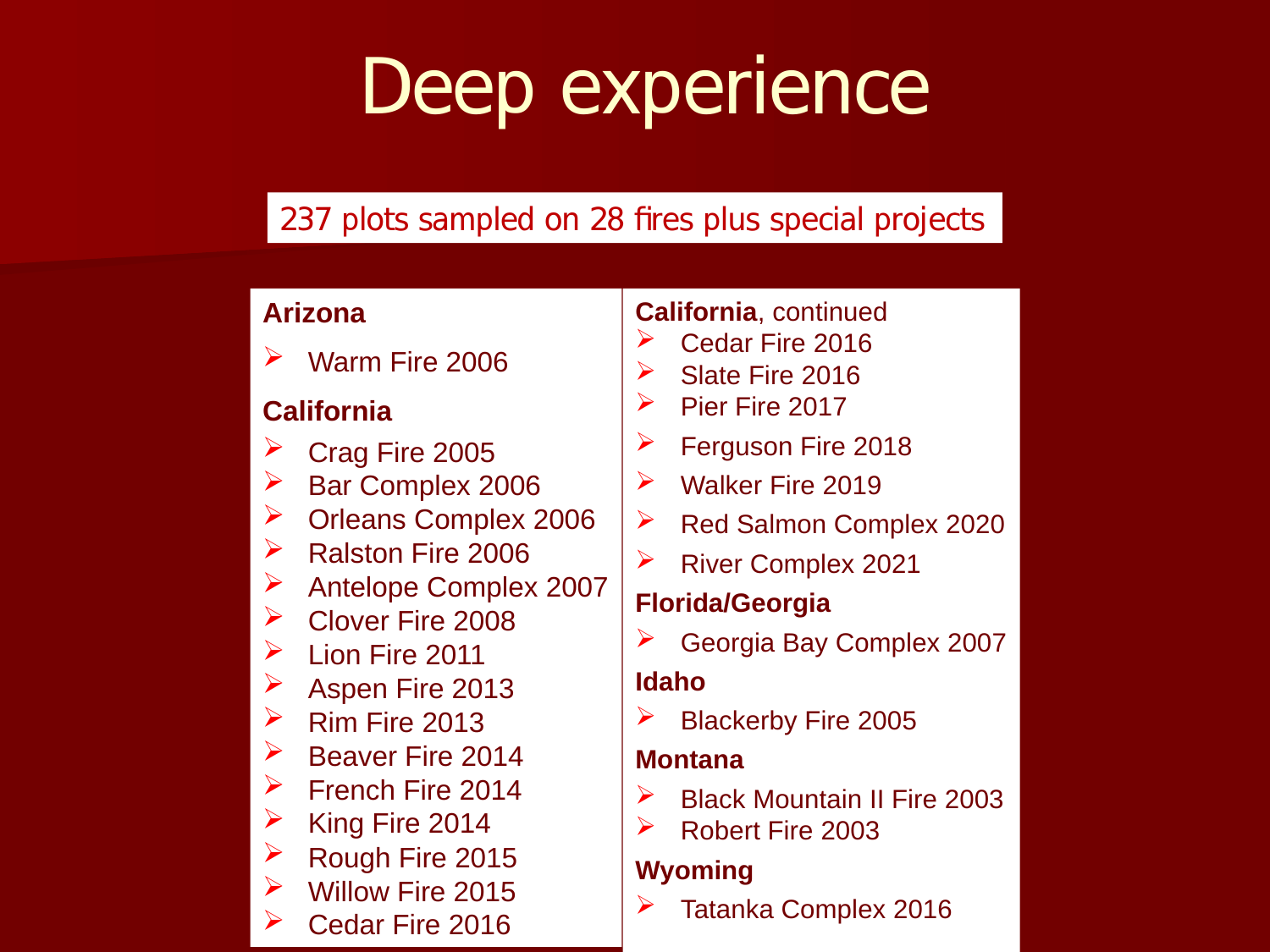

Deep experience
237 plots sampled on 28 fires plus special projects
Arizona
Warm Fire 2006
California
Crag Fire 2005
Bar Complex 2006
Orleans Complex 2006
Ralston Fire 2006
Antelope Complex 2007
Clover Fire 2008
Lion Fire 2011
Aspen Fire 2013
Rim Fire 2013
Beaver Fire 2014
French Fire 2014
King Fire 2014
Rough Fire 2015
Willow Fire 2015
Cedar Fire 2016
California, continued
Cedar Fire 2016
Slate Fire 2016
Pier Fire 2017
Ferguson Fire 2018
Walker Fire 2019
Red Salmon Complex 2020
River Complex 2021
Florida/Georgia
Georgia Bay Complex 2007
Idaho
Blackerby Fire 2005
Montana
Black Mountain II Fire 2003
Robert Fire 2003
Wyoming
Tatanka Complex 2016